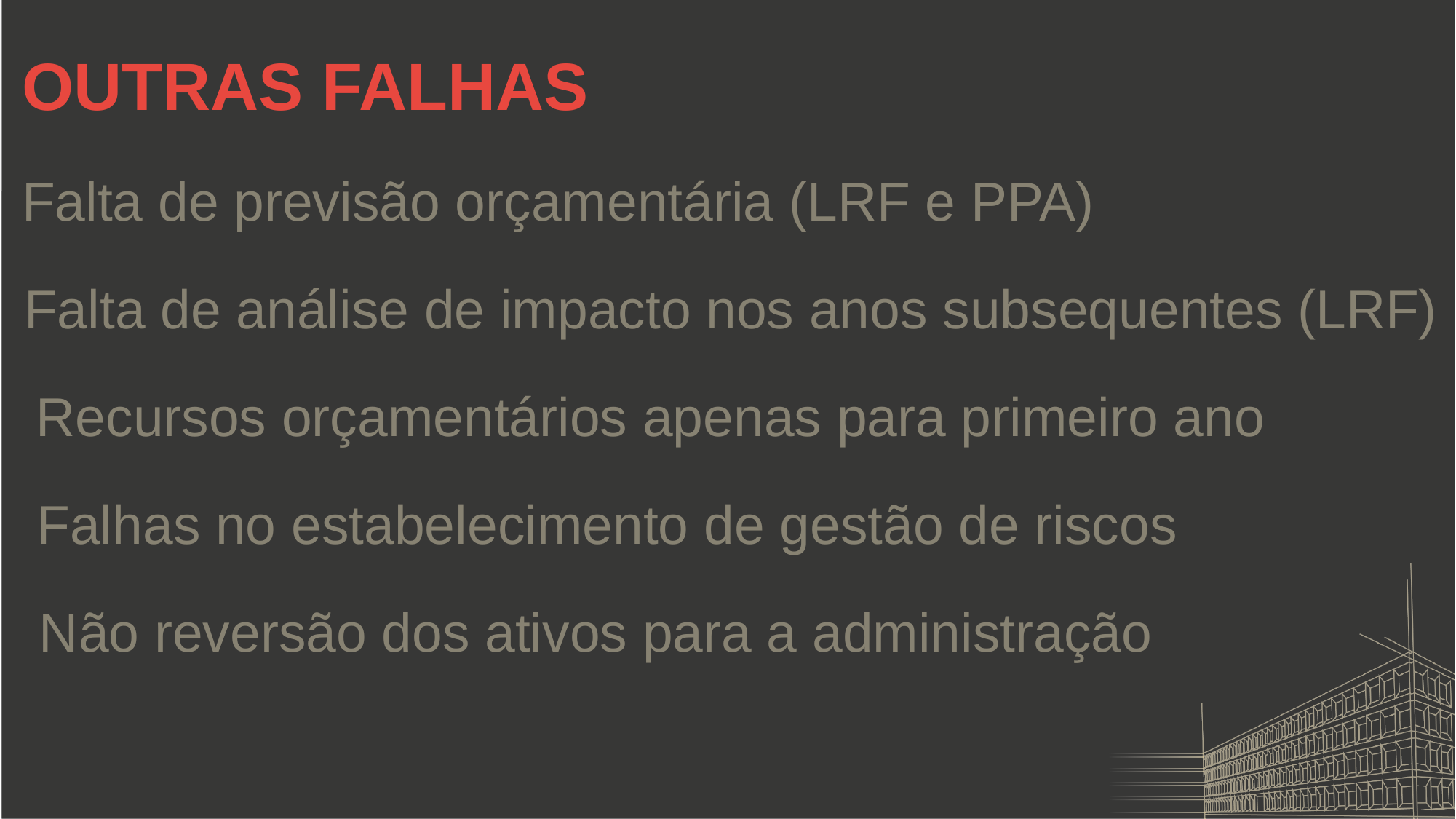

OUTRAS FALHAS
Falta de previsão orçamentária (LRF e PPA)
Falta de análise de impacto nos anos subsequentes (LRF)
Recursos orçamentários apenas para primeiro ano
Falhas no estabelecimento de gestão de riscos
Não reversão dos ativos para a administração